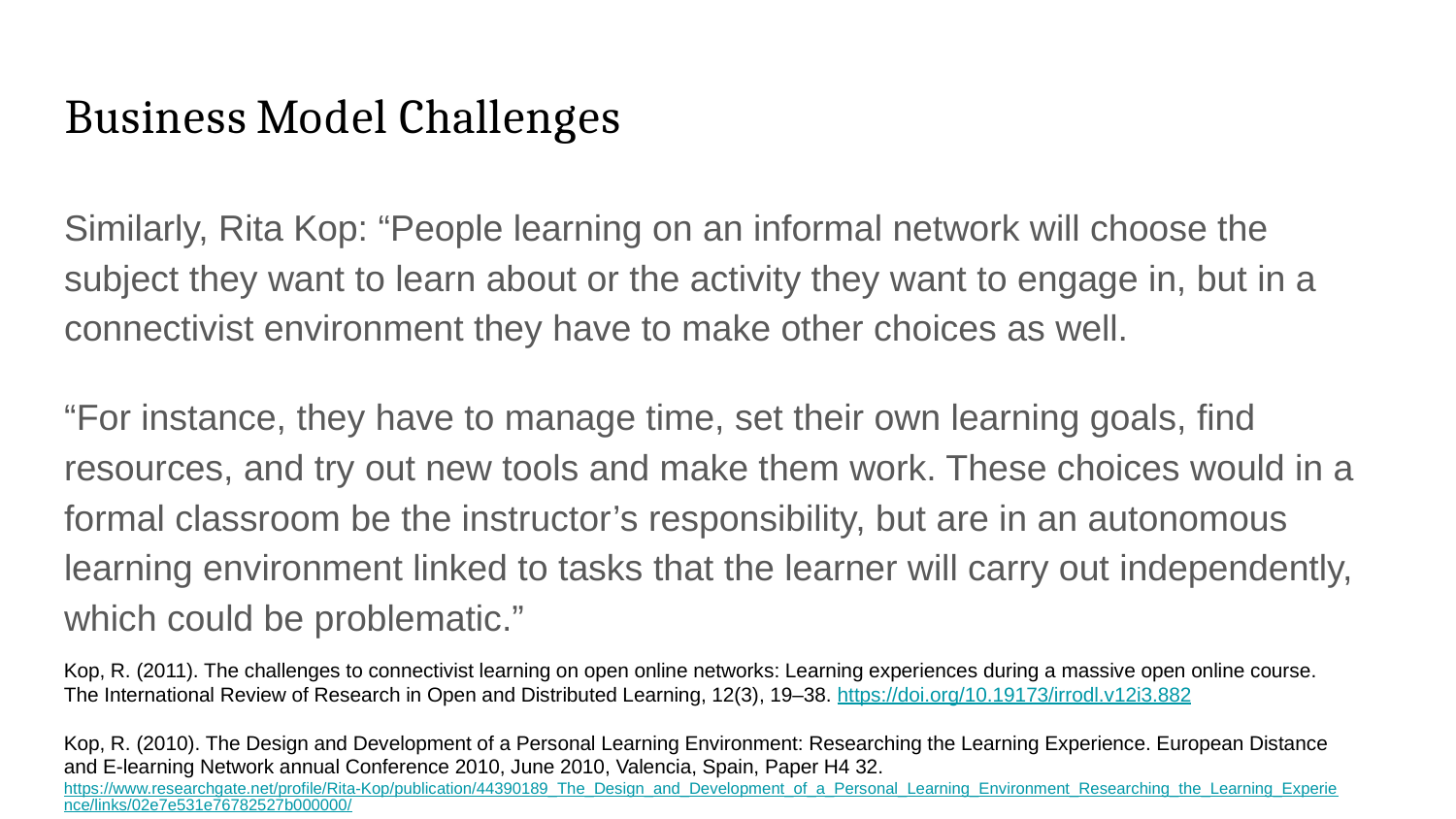

# Business Model Challenges
Similarly, Rita Kop: “People learning on an informal network will choose the subject they want to learn about or the activity they want to engage in, but in a connectivist environment they have to make other choices as well.

“For instance, they have to manage time, set their own learning goals, find resources, and try out new tools and make them work. These choices would in a formal classroom be the instructor’s responsibility, but are in an autonomous learning environment linked to tasks that the learner will carry out independently, which could be problematic.”

Kop, R. (2011). The challenges to connectivist learning on open online networks: Learning experiences during a massive open online course. The International Review of Research in Open and Distributed Learning, 12(3), 19–38. https://doi.org/10.19173/irrodl.v12i3.882

Kop, R. (2010). The Design and Development of a Personal Learning Environment: Researching the Learning Experience. European Distance and E-learning Network annual Conference 2010, June 2010, Valencia, Spain, Paper H4 32. https://www.researchgate.net/profile/Rita-Kop/publication/44390189_The_Design_and_Development_of_a_Personal_Learning_Environment_Researching_the_Learning_Experience/links/02e7e531e76782527b000000/